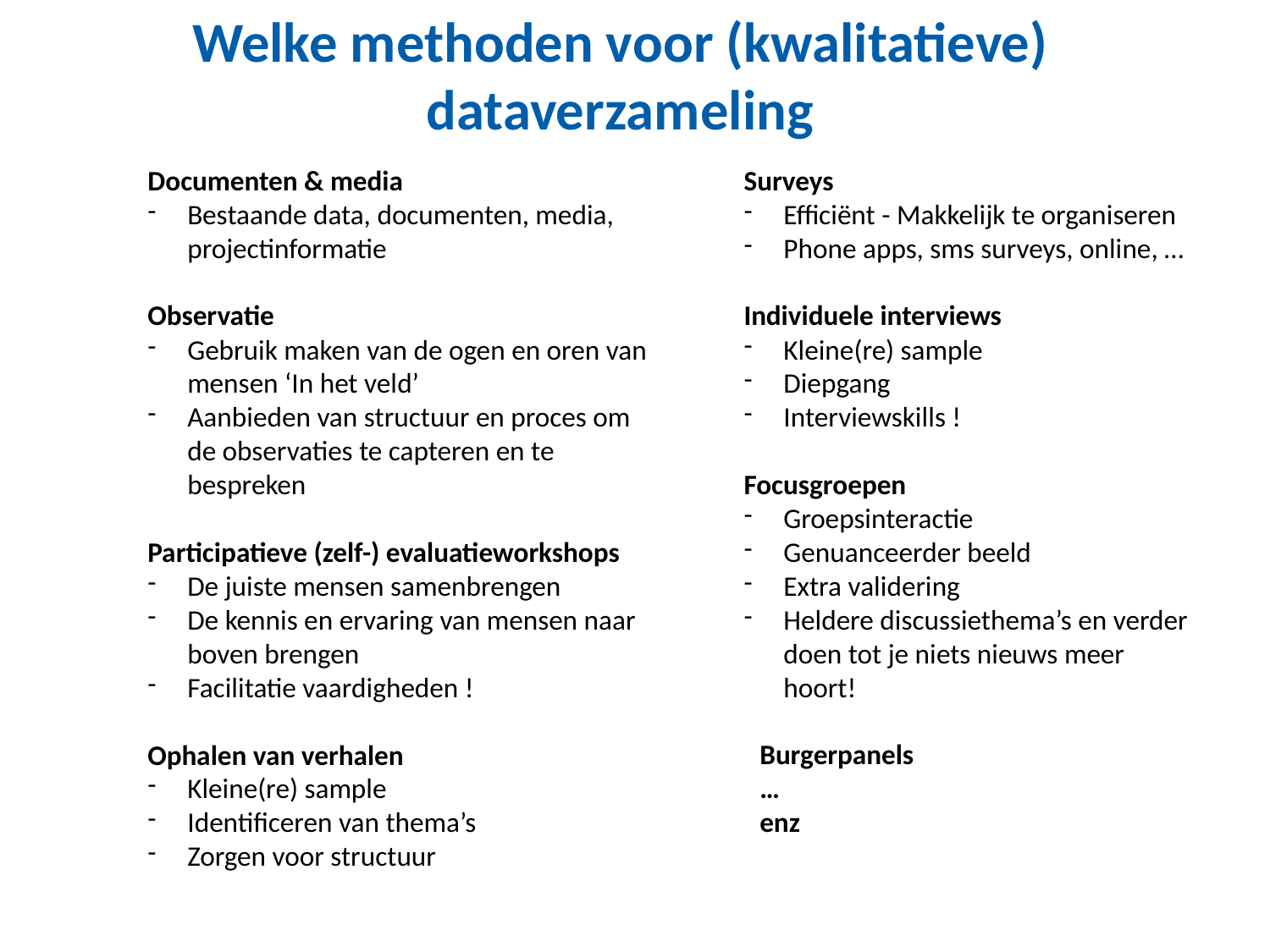

# Welke methoden voor (kwalitatieve) dataverzameling
Documenten & media
Bestaande data, documenten, media, projectinformatie

Observatie
Gebruik maken van de ogen en oren van mensen ‘In het veld’
Aanbieden van structuur en proces om de observaties te capteren en te bespreken

Participatieve (zelf-) evaluatieworkshops
De juiste mensen samenbrengen
De kennis en ervaring van mensen naar boven brengen
Facilitatie vaardigheden !

Ophalen van verhalen
Kleine(re) sample
Identificeren van thema’s
Zorgen voor structuur

Surveys
Efficiënt - Makkelijk te organiseren
Phone apps, sms surveys, online, …

Individuele interviews
Kleine(re) sample
Diepgang
Interviewskills !

Focusgroepen
Groepsinteractie
Genuanceerder beeld
Extra validering
Heldere discussiethema’s en verder doen tot je niets nieuws meer hoort!

Burgerpanels
…
enz